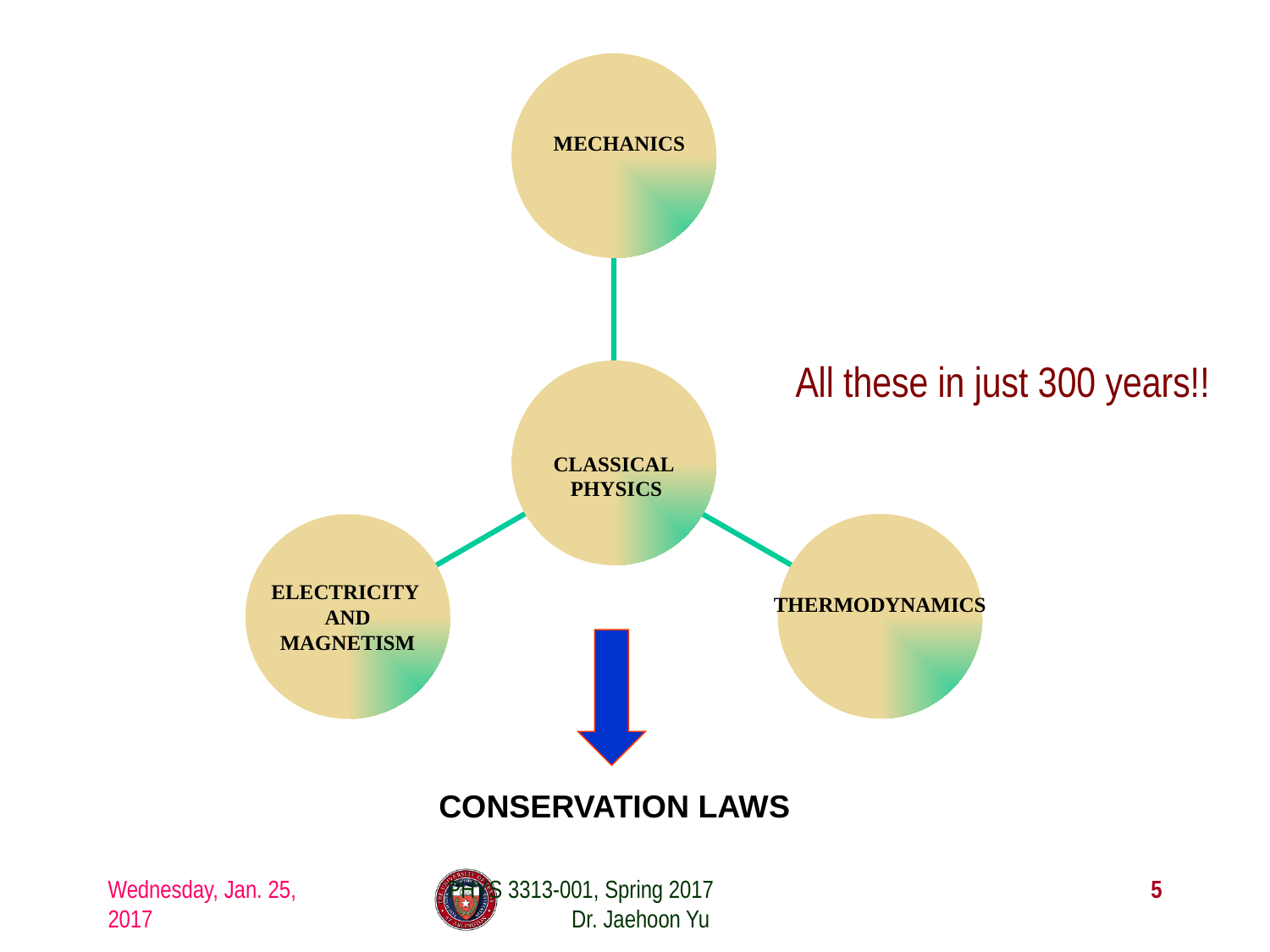

MECHANICS

CLASSICAL
 PHYSICS

THERMODYNAMICS

ELECTRICITY
AND
MAGNETISM

                      CONSERVATION LAWS
All these in just 300 years!!
Wednesday, Jan. 25, 2017
PHYS 3313-001, Spring 2017                      Dr. Jaehoon Yu
5